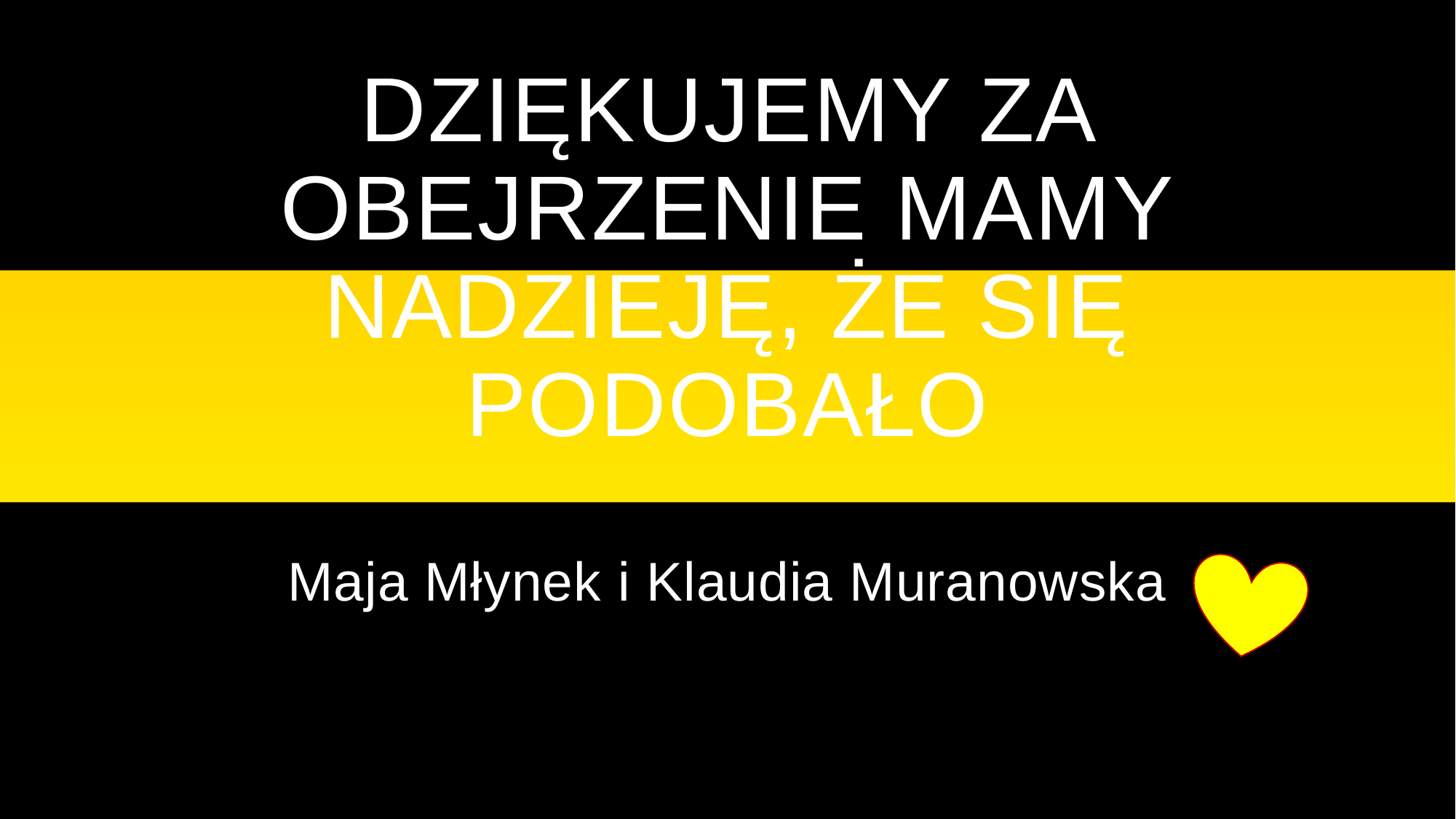

# Dziękujemy za obejrzenie mamy nadzieję, że się podobało
Maja Młynek i Klaudia Muranowska